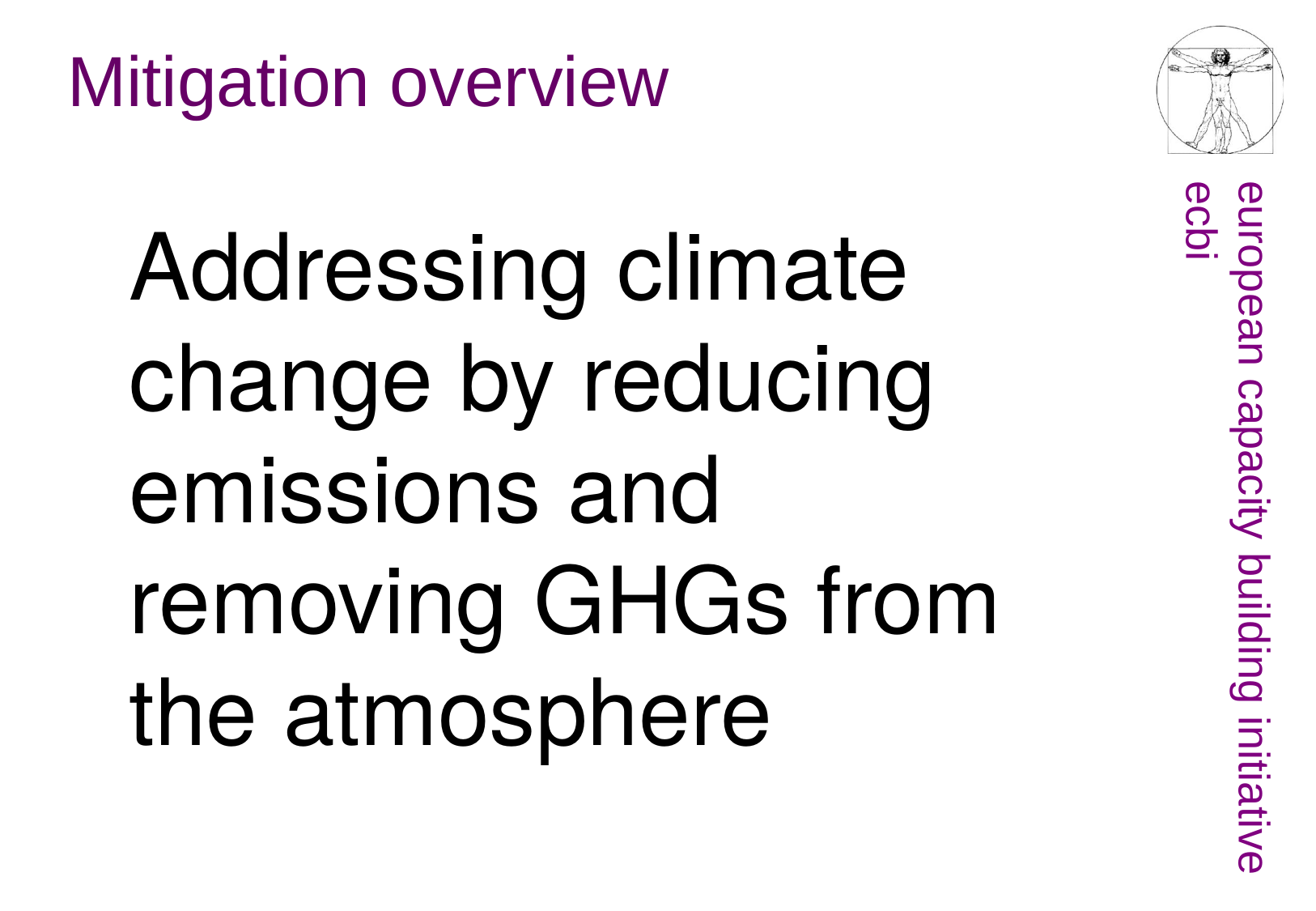

Mitigation overview
Addressing climate change by reducing emissions and removing GHGs from the atmosphere